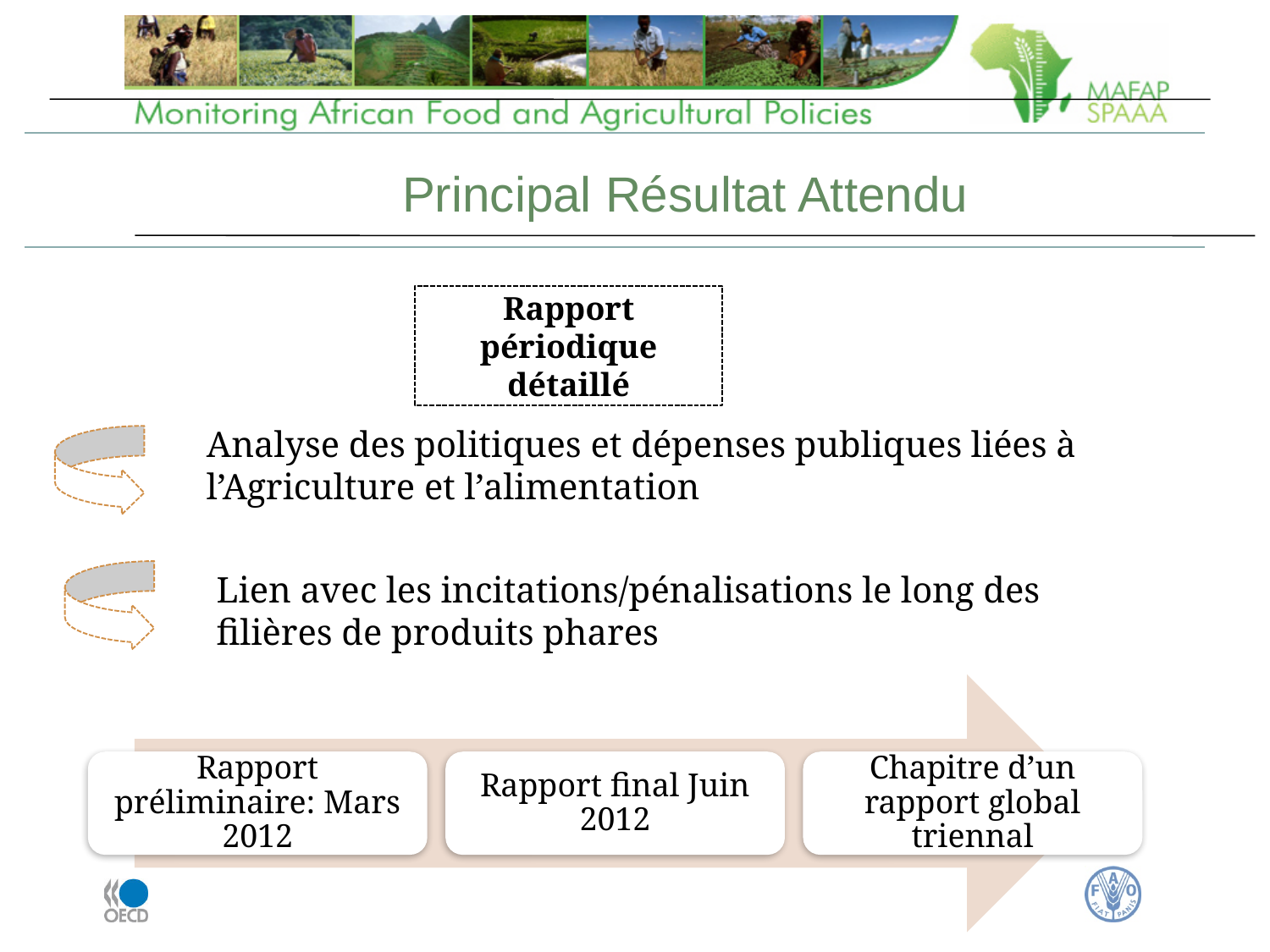

Principal Résultat Attendu
Rapport périodique détaillé
Analyse des politiques et dépenses publiques liées à l’Agriculture et l’alimentation

Lien avec les incitations/pénalisations le long des filières de produits phares
Rapport préliminaire: Mars 2012
Rapport final Juin 2012
Chapitre d’un rapport global triennal